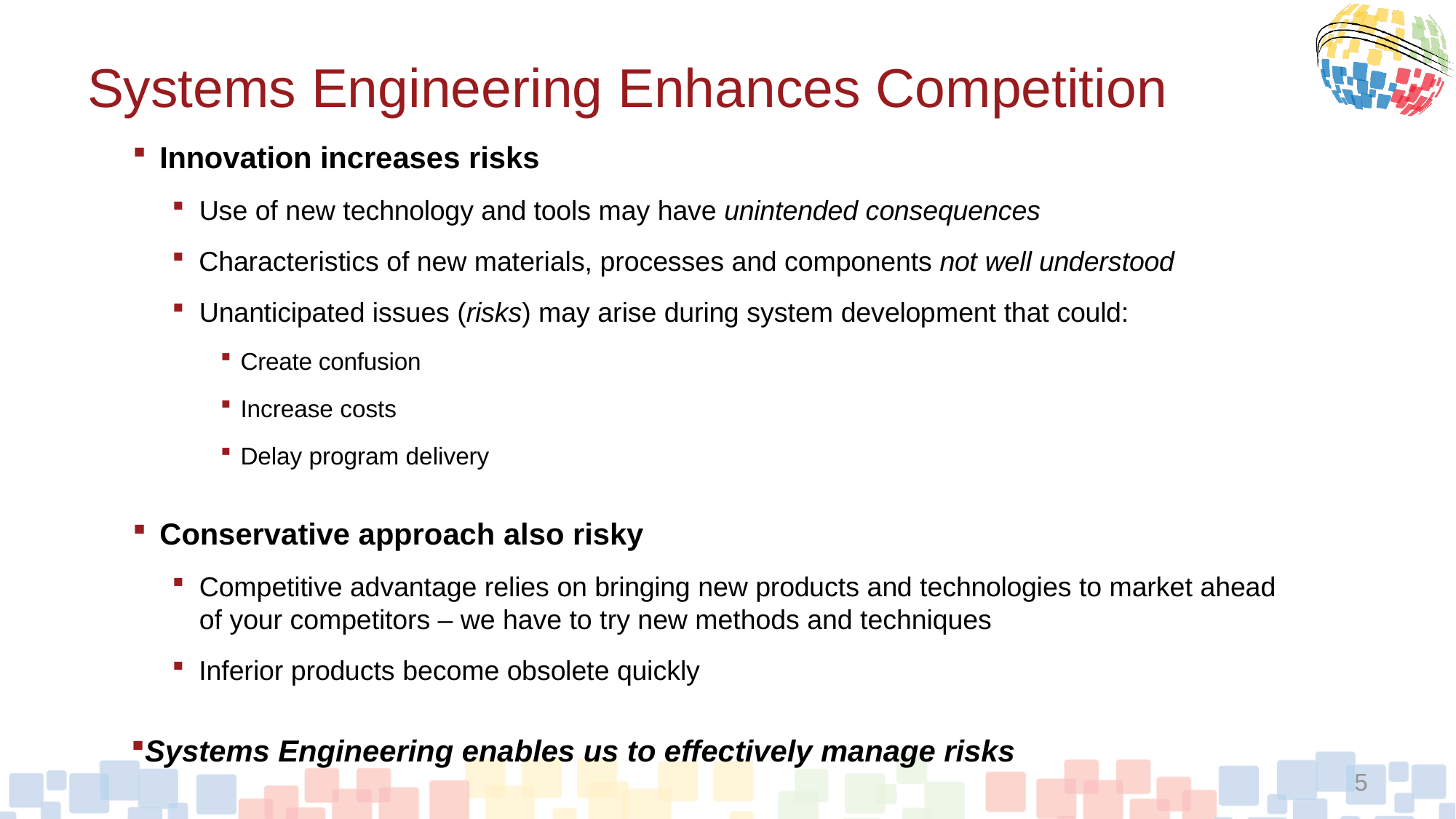

Systems Engineering Enhances Competition
Innovation increases risks
Use of new technology and tools may have unintended consequences
Characteristics of new materials, processes and components not well understood
Unanticipated issues (risks) may arise during system development that could:
Create confusion
Increase costs
Delay program delivery

Conservative approach also risky
Competitive advantage relies on bringing new products and technologies to market ahead of your competitors – we have to try new methods and techniques
Inferior products become obsolete quickly

Systems Engineering enables us to effectively manage risks
5